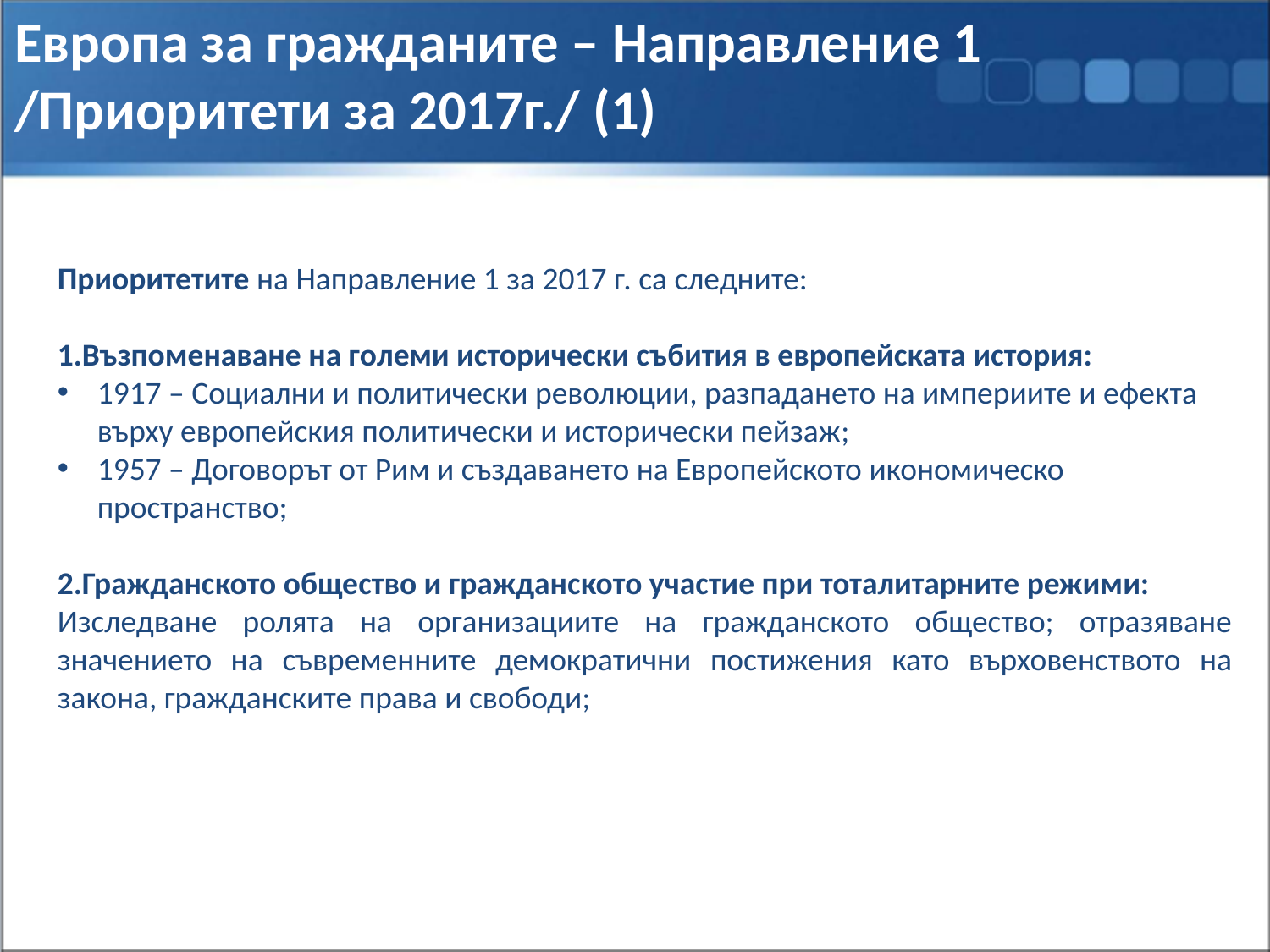

Европа за гражданите – Направление 1 /Приоритети за 2017г./ (1)

Приоритетите на Направление 1 за 2017 г. са следните:

1.Възпоменаване на големи исторически събития в европейската история:
1917 – Социални и политически революции, разпадането на империите и ефекта върху европейския политически и исторически пейзаж;
1957 – Договорът от Рим и създаването на Европейското икономическо пространство;

2.Гражданското общество и гражданското участие при тоталитарните режими:
Изследване ролята на организациите на гражданското общество; отразяване значението на съвременните демократични постижения като върховенството на закона, гражданските права и свободи;